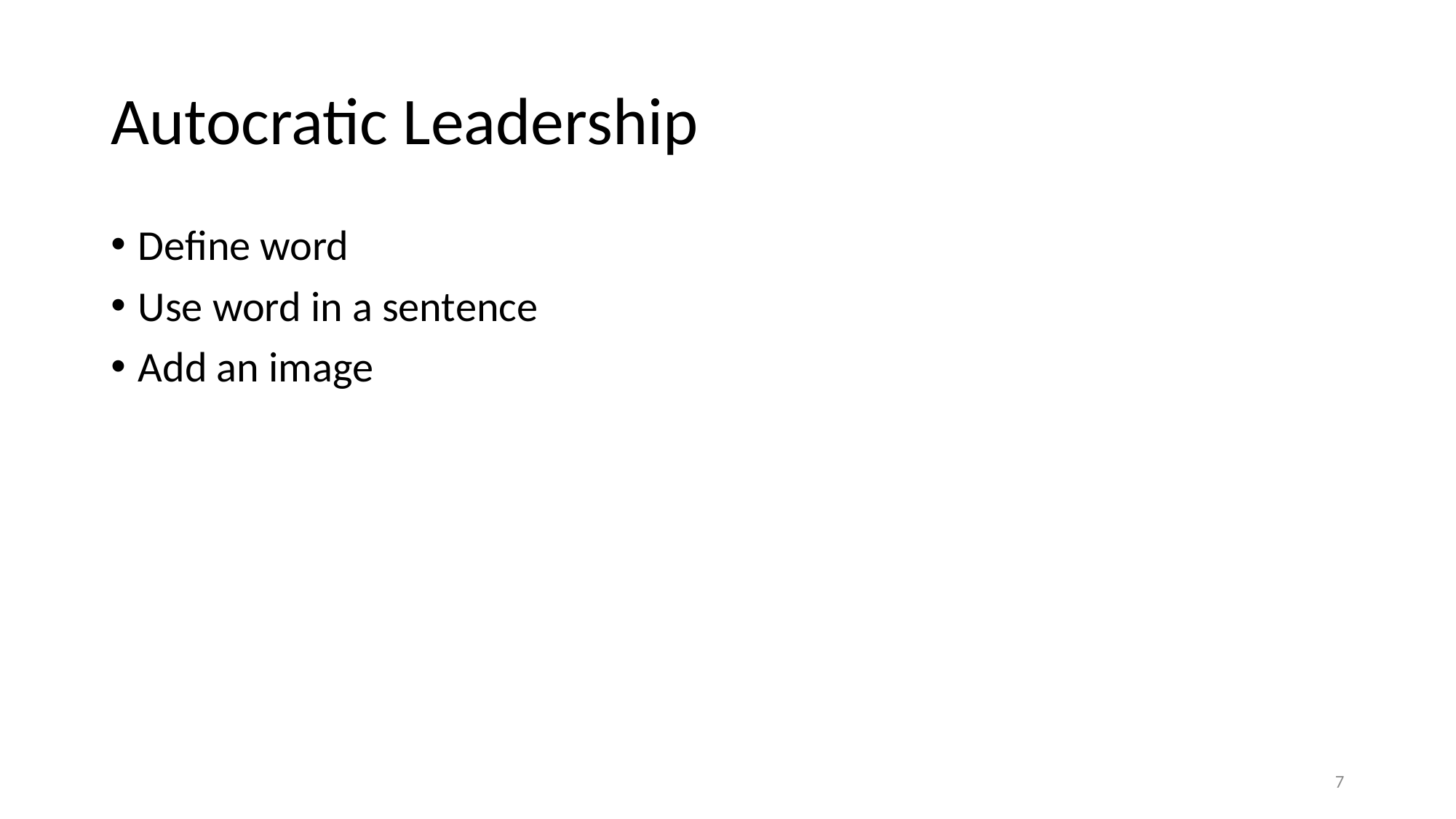

# Autocratic Leadership
Define word
Use word in a sentence
Add an image

7